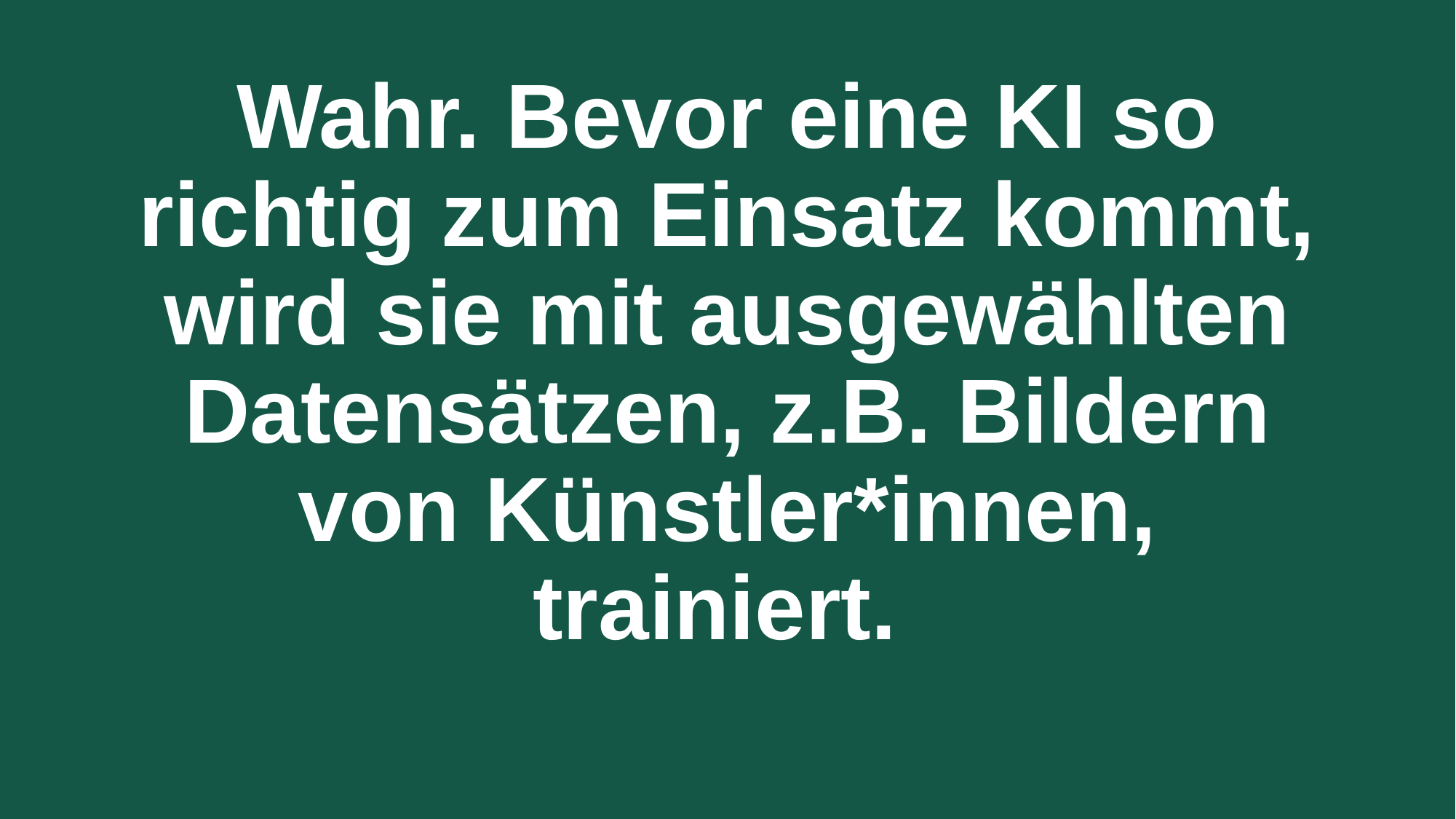

# Wahr. Bevor eine KI so richtig zum Einsatz kommt, wird sie mit ausgewählten Datensätzen, z.B. Bildern von Künstler*innen, trainiert.